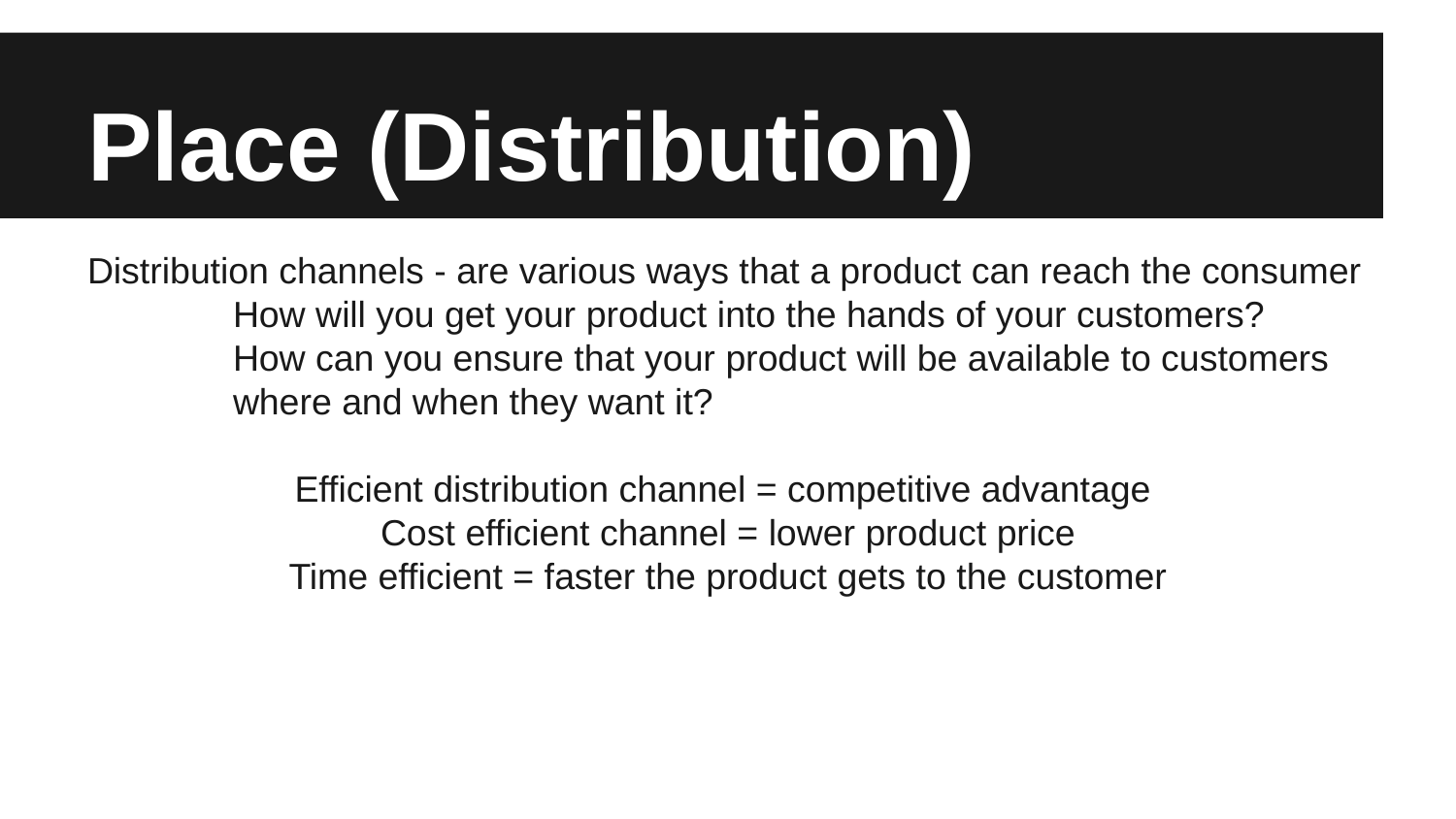

# Place (Distribution)
Distribution channels - are various ways that a product can reach the consumer
	How will you get your product into the hands of your customers?
	How can you ensure that your product will be available to customers
	where and when they want it?

Efficient distribution channel = competitive advantage
Cost efficient channel = lower product price
Time efficient = faster the product gets to the customer